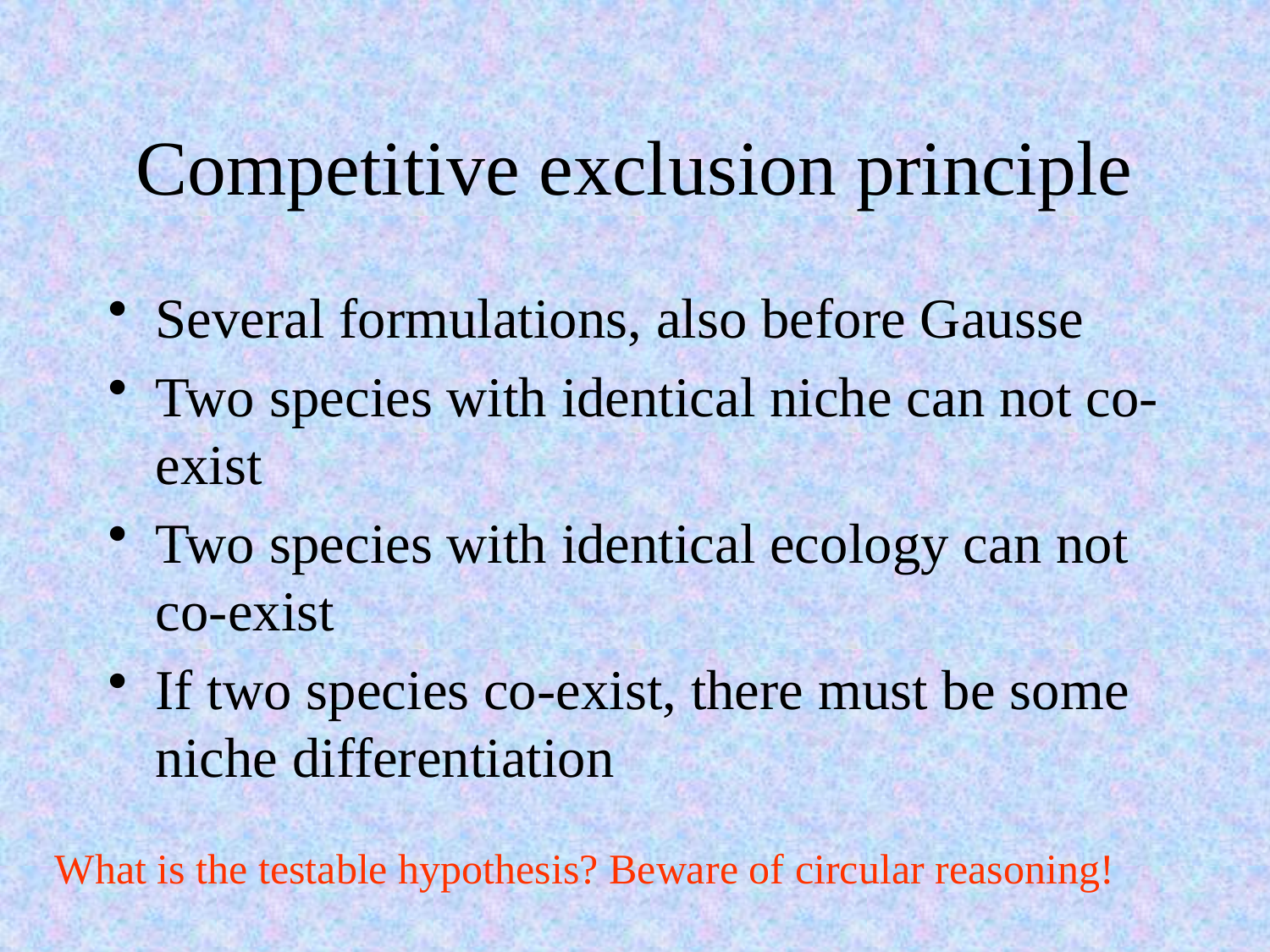

# Competitive exclusion principle
Several formulations, also before Gausse
Two species with identical niche can not co-exist
Two species with identical ecology can not co-exist
If two species co-exist, there must be some niche differentiation
What is the testable hypothesis? Beware of circular reasoning!